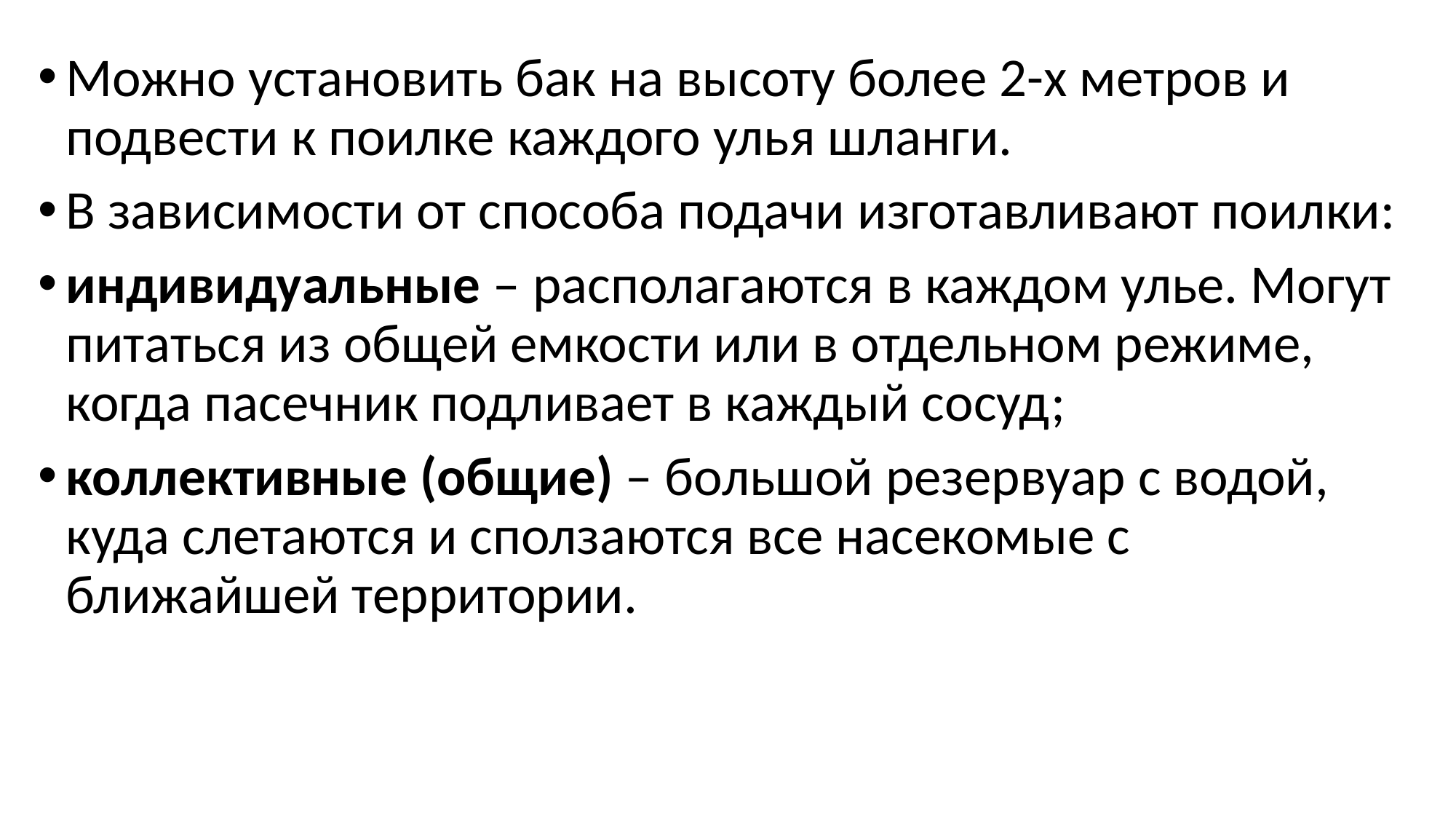

Можно установить бак на высоту более 2-х метров и подвести к поилке каждого улья шланги.
В зависимости от способа подачи изготавливают поилки:
индивидуальные – располагаются в каждом улье. Могут питаться из общей емкости или в отдельном режиме, когда пасечник подливает в каждый сосуд;
коллективные (общие) – большой резервуар с водой, куда слетаются и сползаются все насекомые с ближайшей территории.

#